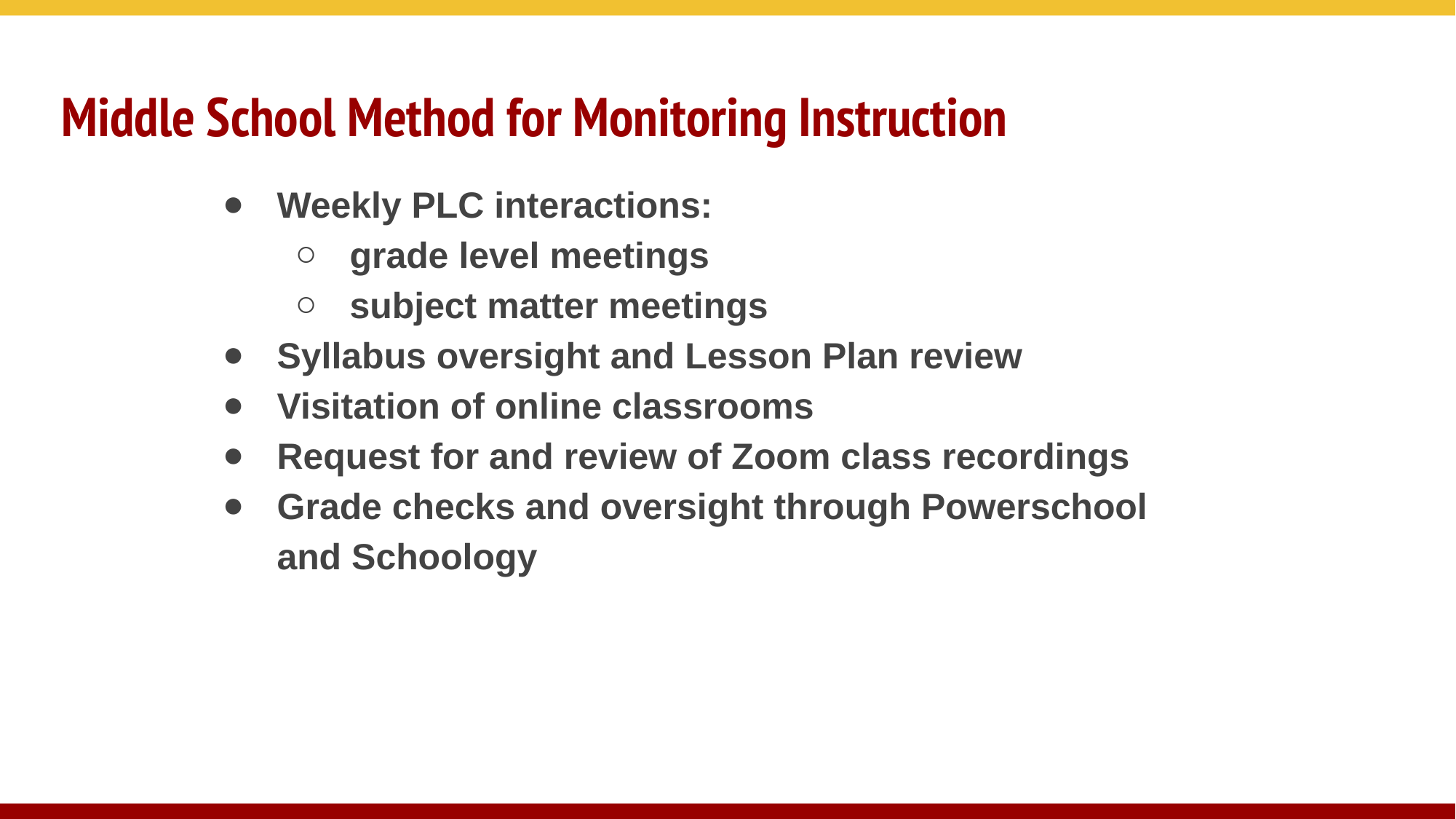

# Middle School Method for Monitoring Instruction
Weekly PLC interactions:
grade level meetings
subject matter meetings
Syllabus oversight and Lesson Plan review
Visitation of online classrooms
Request for and review of Zoom class recordings
Grade checks and oversight through Powerschool and Schoology